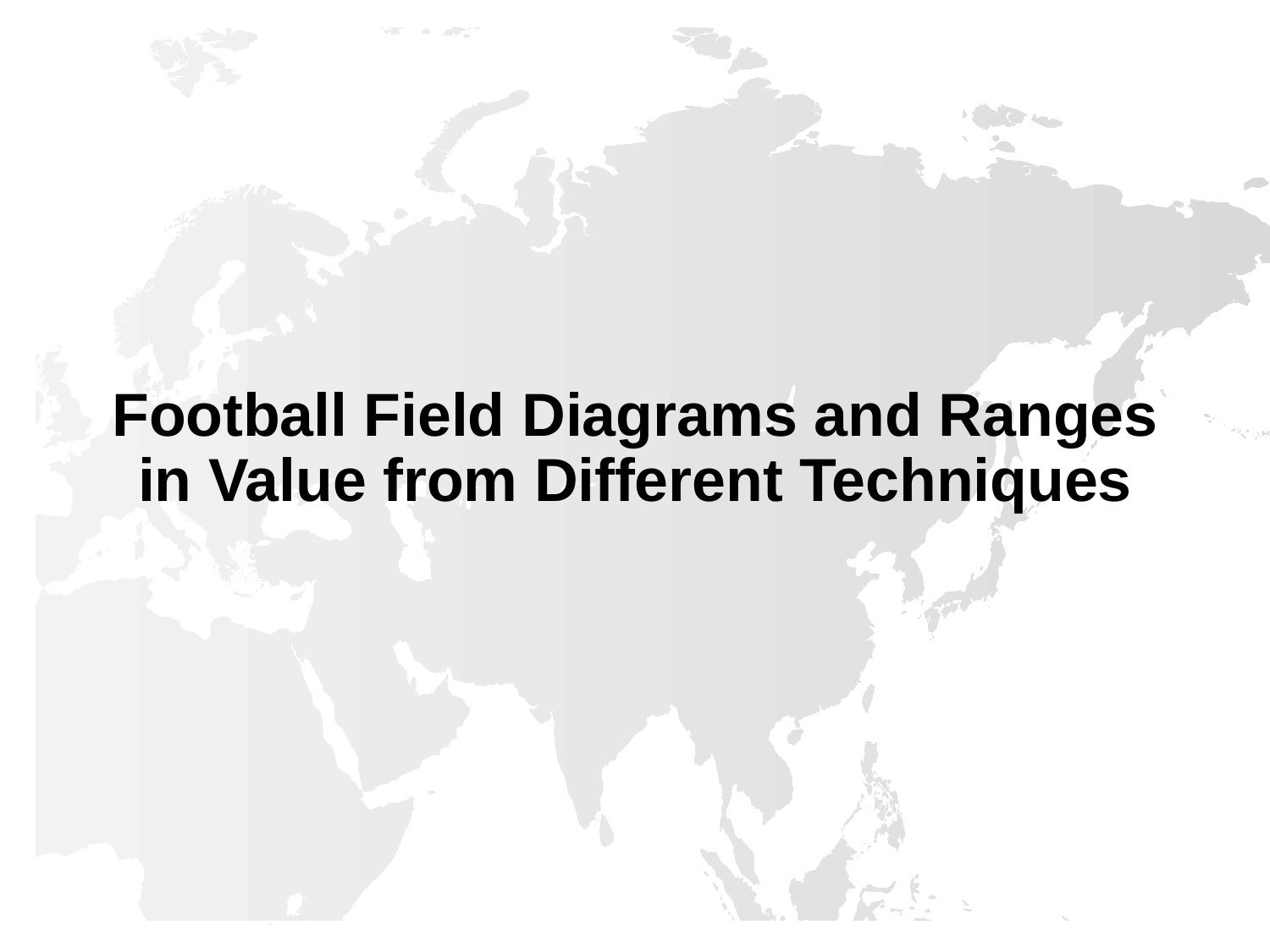

# Football Field Diagrams and Ranges in Value from Different Techniques